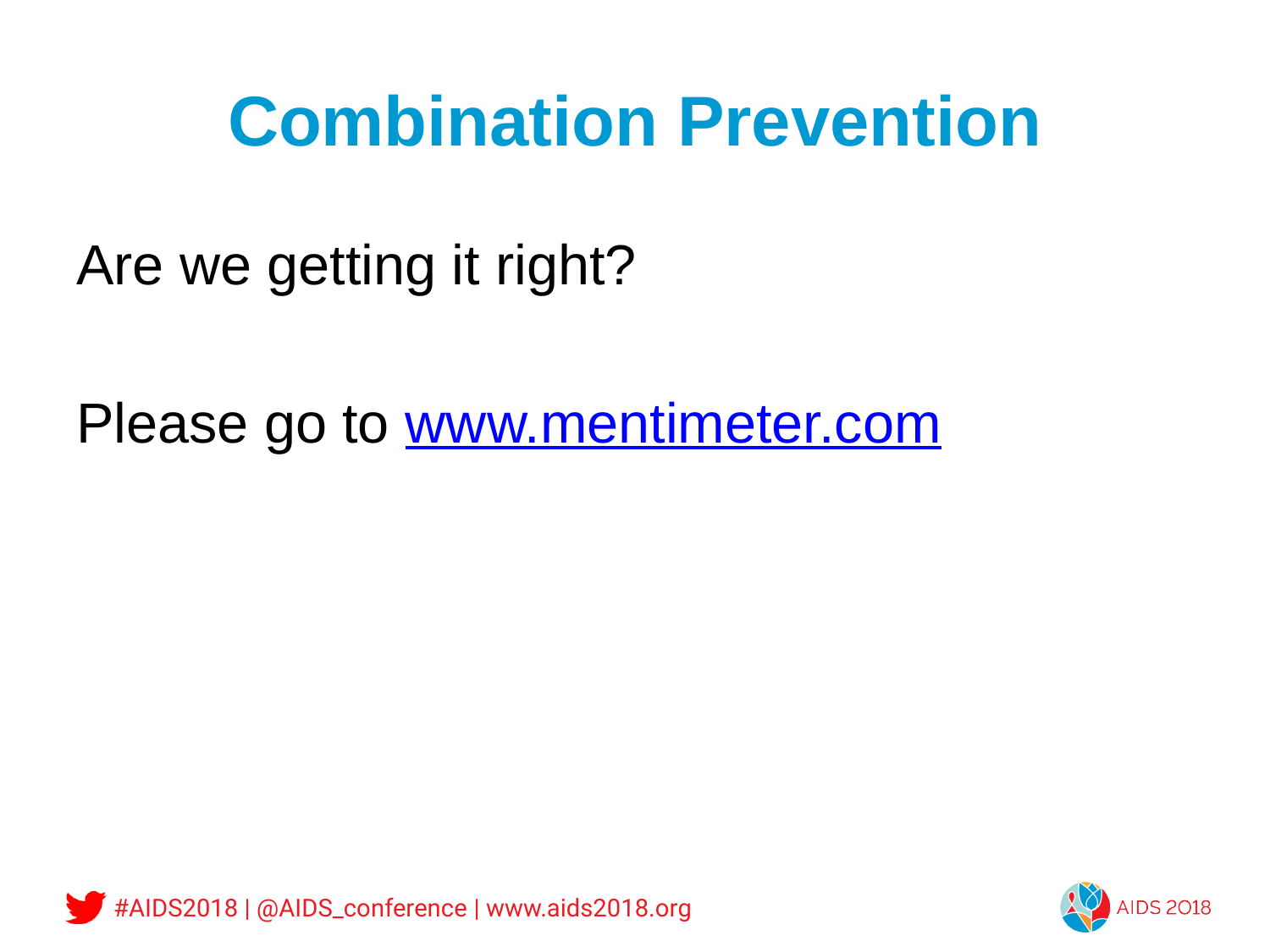

# Combination Prevention
Are we getting it right?

Please go to www.mentimeter.com